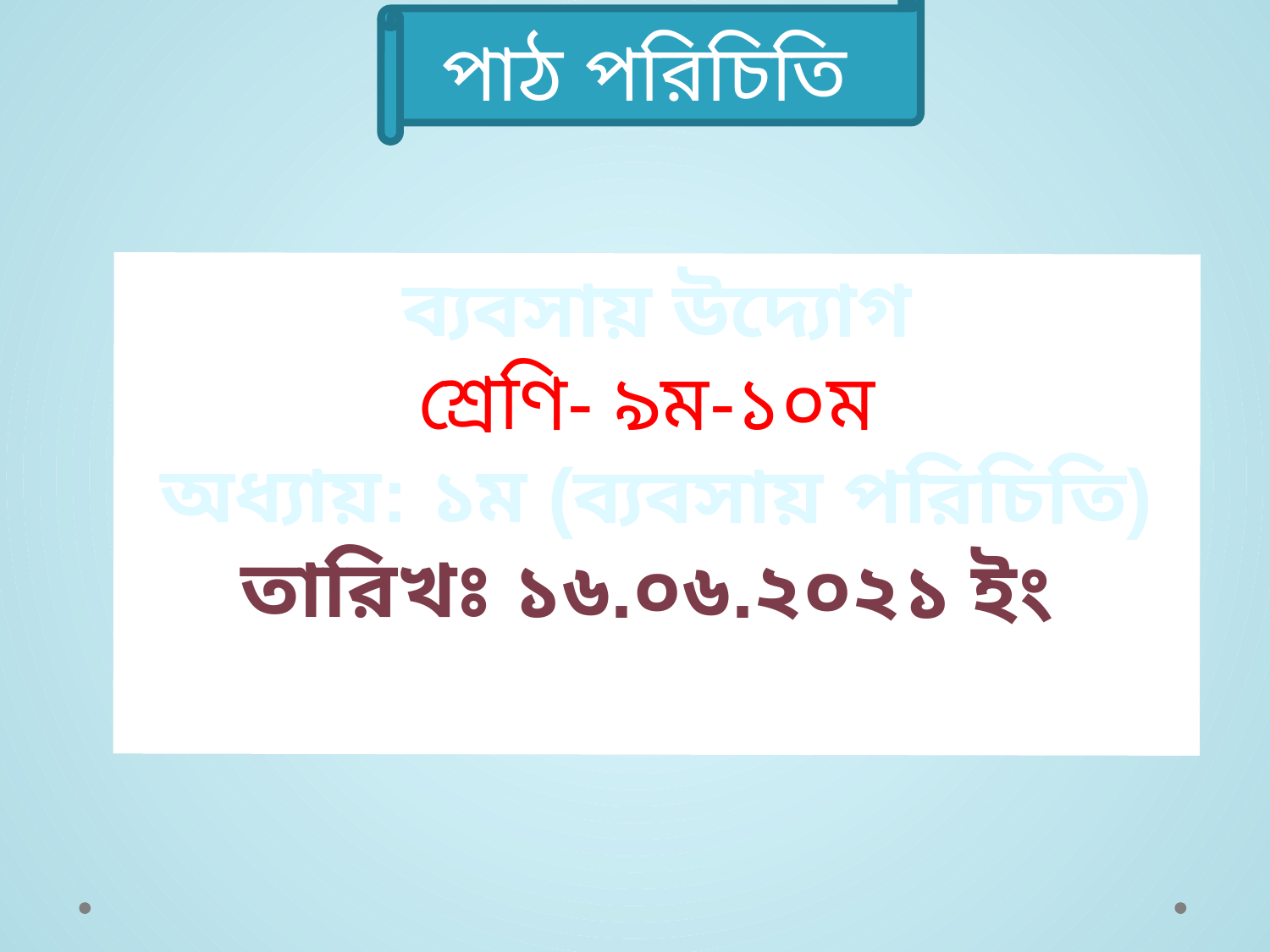

পাঠ পরিচিতি
ব্যবসায় উদ্যোগ
শ্রেণি- ৯ম-১০ম
অধ্যায়: ১ম (ব্যবসায় পরিচিতি)
তারিখঃ ১৬.০৬.২০২১ ইং